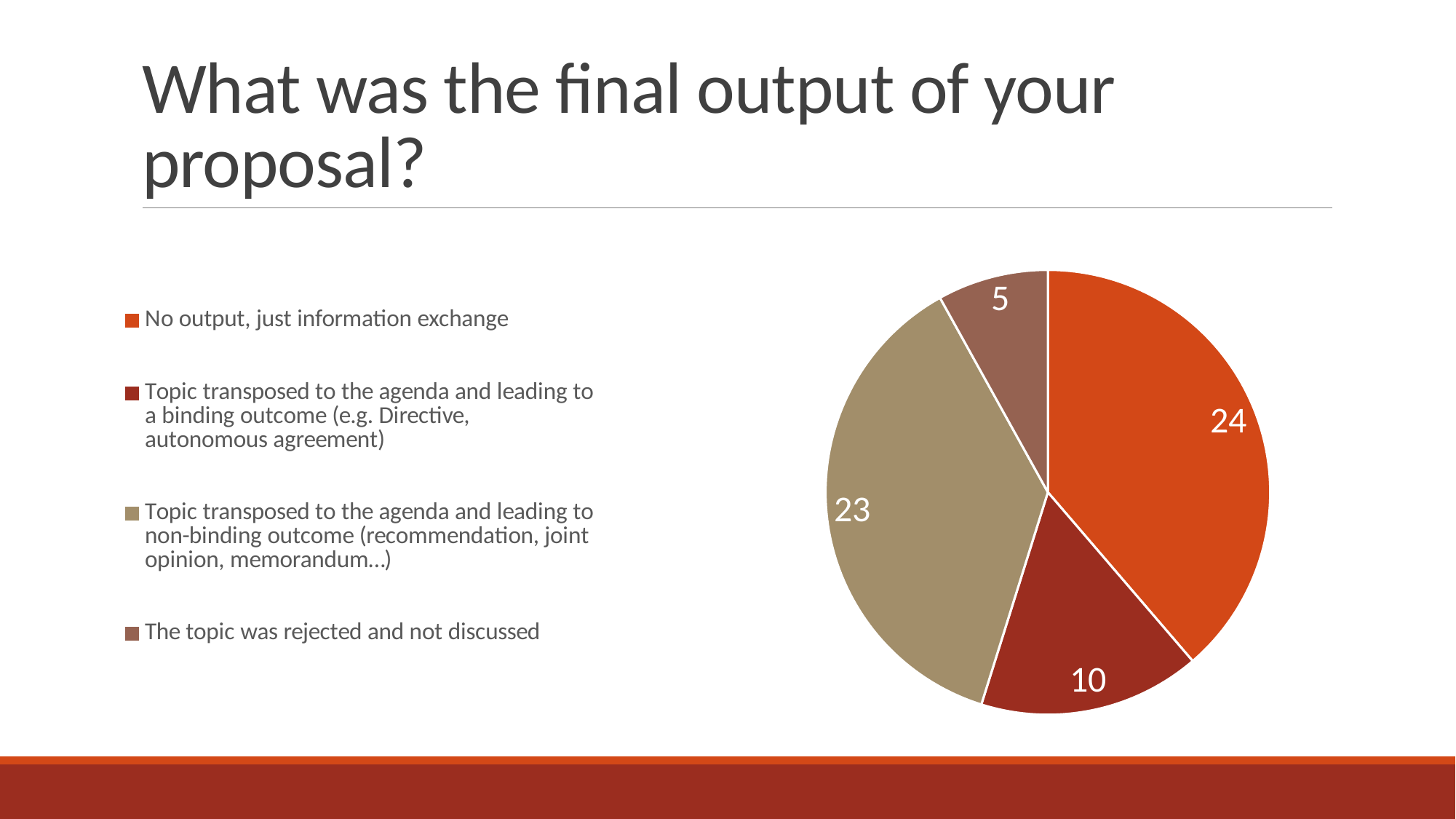

# What was the final output of your proposal?

### Chart

| Category |  |
|---|---|
| No output, just information exchange | 24.0 |
| Topic transposed to the agenda and leading to a binding outcome (e.g. Directive, autonomous agreement) | 10.0 |
| Topic transposed to the agenda and leading to non-binding outcome (recommendation, joint opinion, memorandum…) | 23.0 |
| The topic was rejected and not discussed | 5.0 |